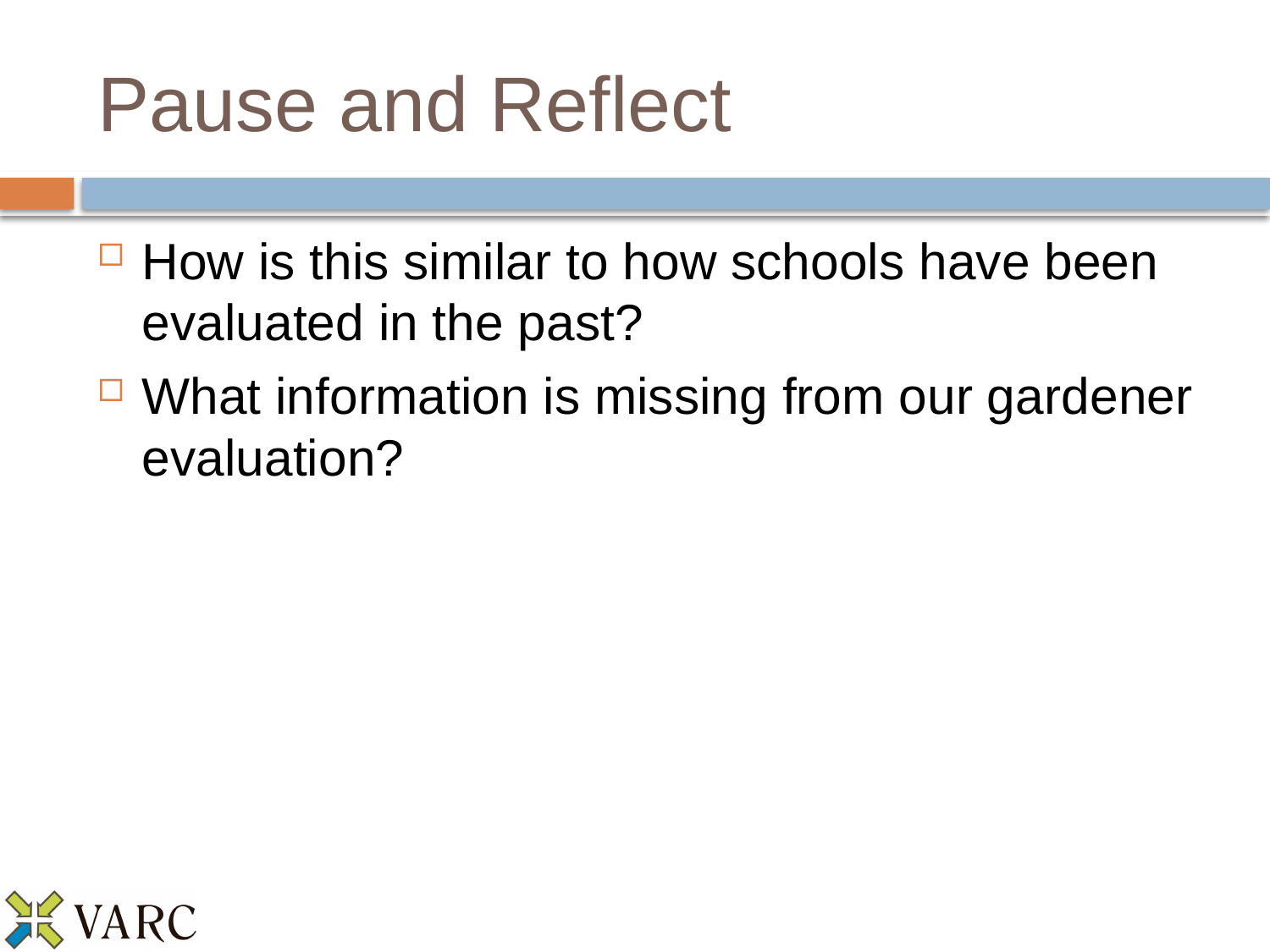

# Pause and Reflect
How is this similar to how schools have been evaluated in the past?
What information is missing from our gardener evaluation?